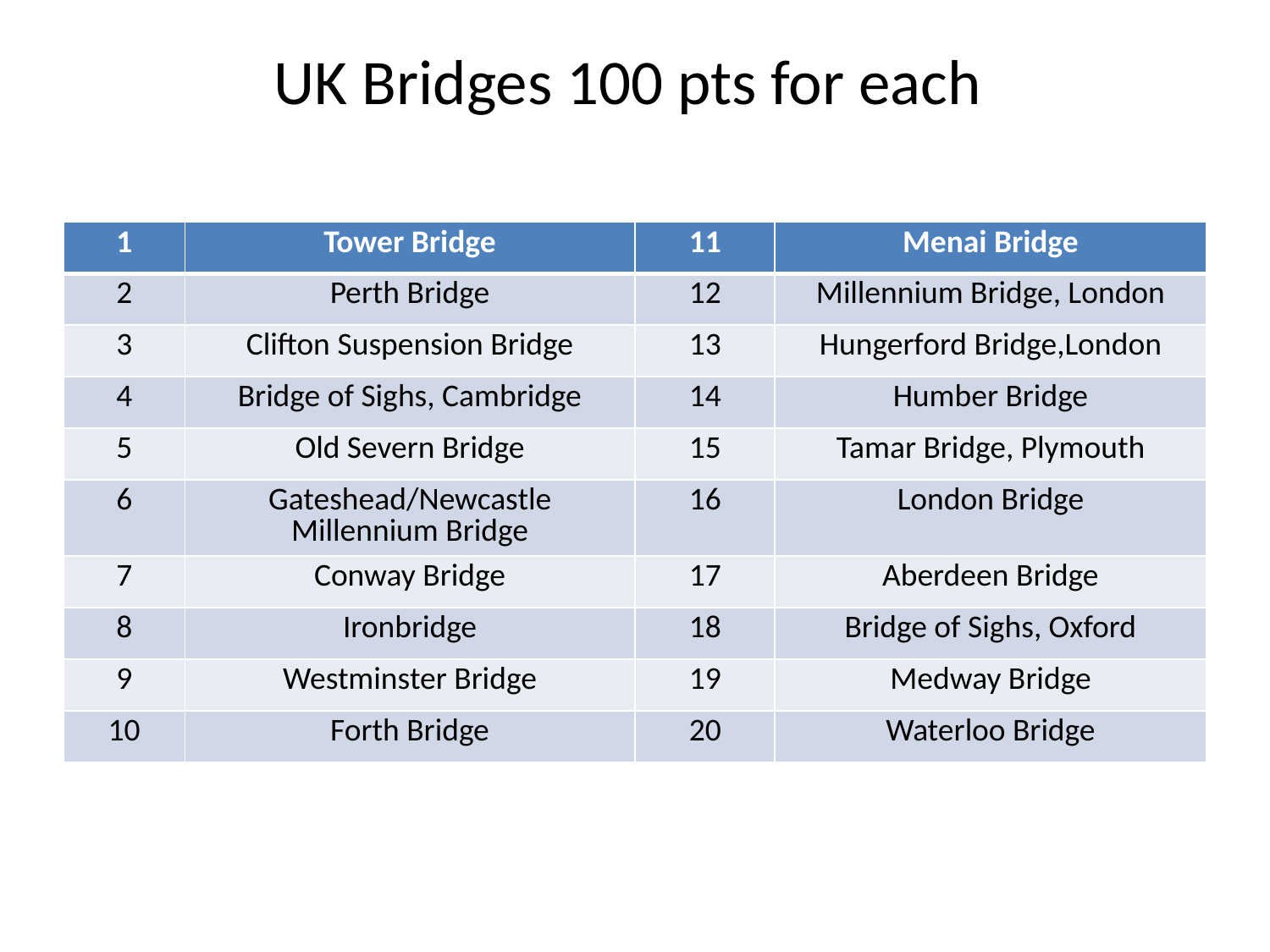

# UK Bridges 100 pts for each
| 1 | Tower Bridge | 11 | Menai Bridge |
| --- | --- | --- | --- |
| 2 | Perth Bridge | 12 | Millennium Bridge, London |
| 3 | Clifton Suspension Bridge | 13 | Hungerford Bridge,London |
| 4 | Bridge of Sighs, Cambridge | 14 | Humber Bridge |
| 5 | Old Severn Bridge | 15 | Tamar Bridge, Plymouth |
| 6 | Gateshead/Newcastle Millennium Bridge | 16 | London Bridge |
| 7 | Conway Bridge | 17 | Aberdeen Bridge |
| 8 | Ironbridge | 18 | Bridge of Sighs, Oxford |
| 9 | Westminster Bridge | 19 | Medway Bridge |
| 10 | Forth Bridge | 20 | Waterloo Bridge |